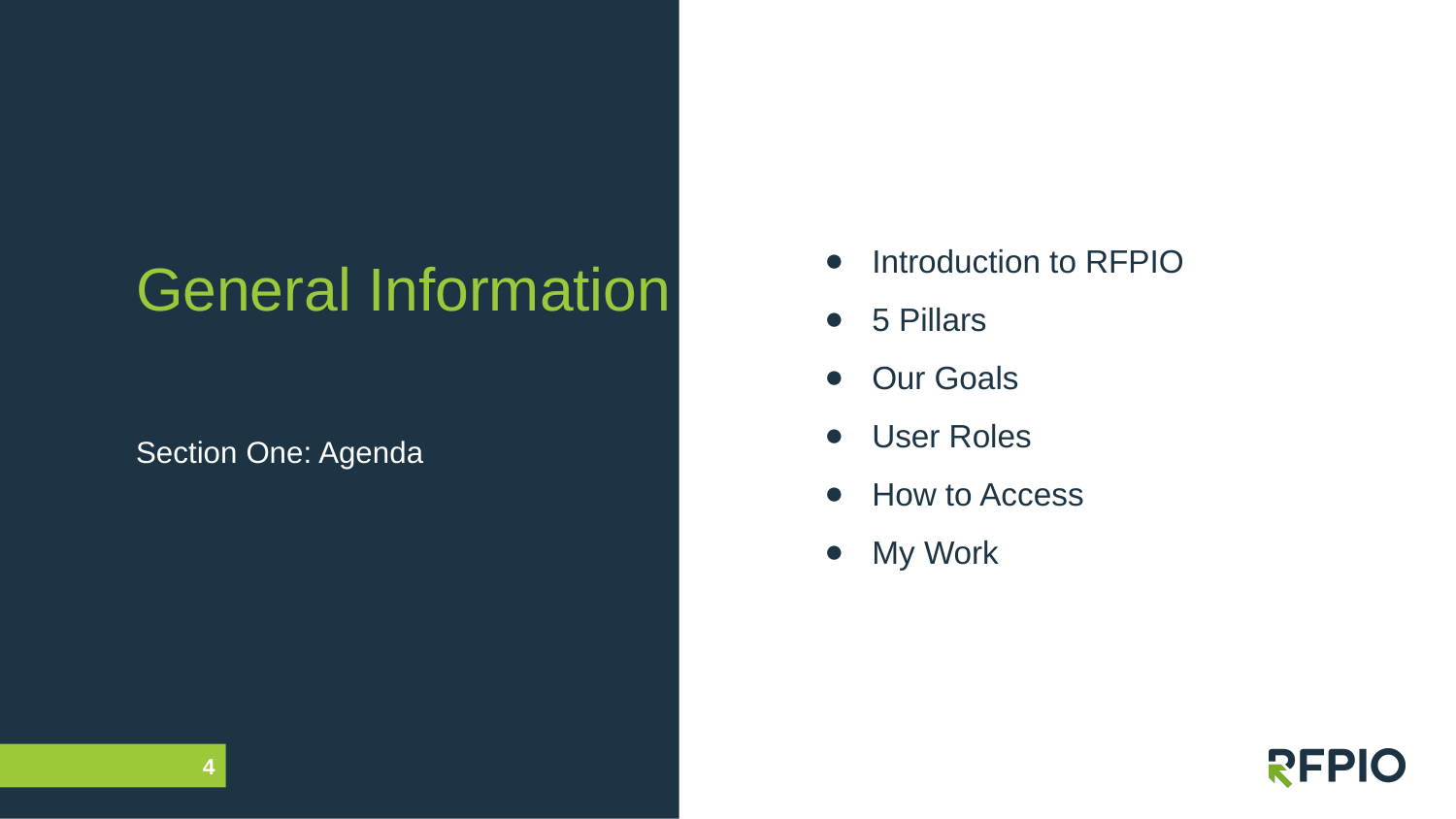

Introduction to RFPIO
5 Pillars
Our Goals
User Roles
How to Access
My Work
General Information
Section One: Agenda